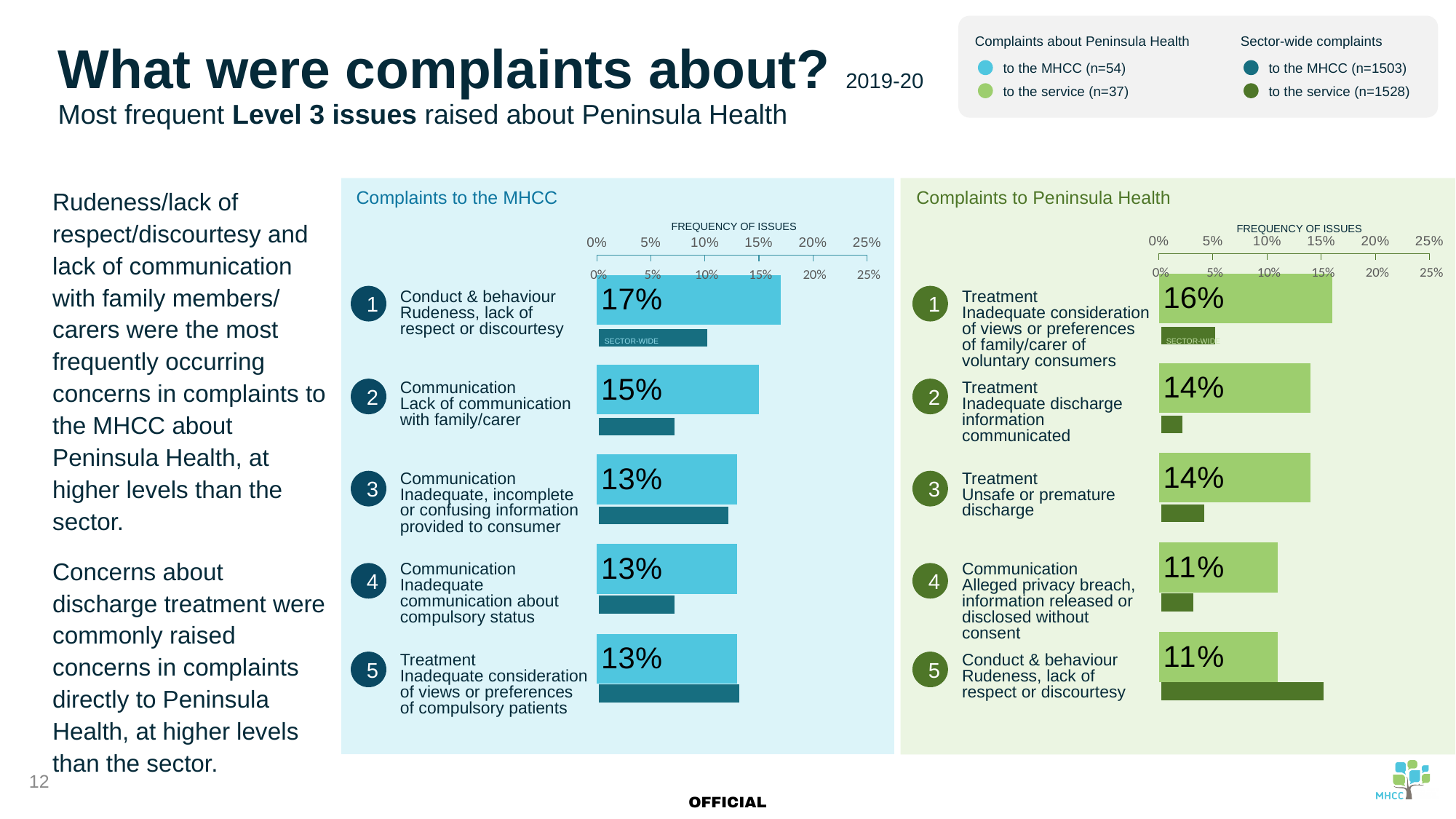

Complaints about Peninsula Health
to the MHCC (n=54)

to the service (n=37)

Sector-wide complaints
to the MHCC (n=1503)

to the service (n=1528)

What were complaints about? 2019-20
Most frequent Level 3 issues raised about Peninsula Health

Rudeness/lack of respect/discourtesy and lack of communication with family members/ carers were the most frequently occurring concerns in complaints to the MHCC about Peninsula Health, at higher levels than the sector.
Concerns about discharge treatment were commonly raised concerns in complaints directly to Peninsula Health, at higher levels than the sector.

Complaints to the MHCC
Complaints to Peninsula Health
FREQUENCY OF ISSUES
FREQUENCY OF ISSUES

### Chart

| Category |  |
|---|---|

### Chart

| Category |  |
|---|---|

### Chart

| Category |  |
|---|---|

### Chart

| Category |  |
|---|---|
1
1
Conduct & behaviour
Rudeness, lack of
respect or discourtesy
Treatment
Inadequate consideration of views or preferences of family/carer of voluntary consumers
SECTOR-WIDE
SECTOR-WIDE
2
2
Communication
Lack of communication with family/carer
Treatment
Inadequate discharge information communicated
3
3
Communication
Inadequate, incomplete or confusing information provided to consumer
Treatment
Unsafe or premature discharge
Communication
Inadequate communication about compulsory status
Communication
Alleged privacy breach, information released or disclosed without consent
4
4
5
5
Treatment
Inadequate consideration of views or preferences of compulsory patients
Conduct & behaviour
Rudeness, lack of
respect or discourtesy